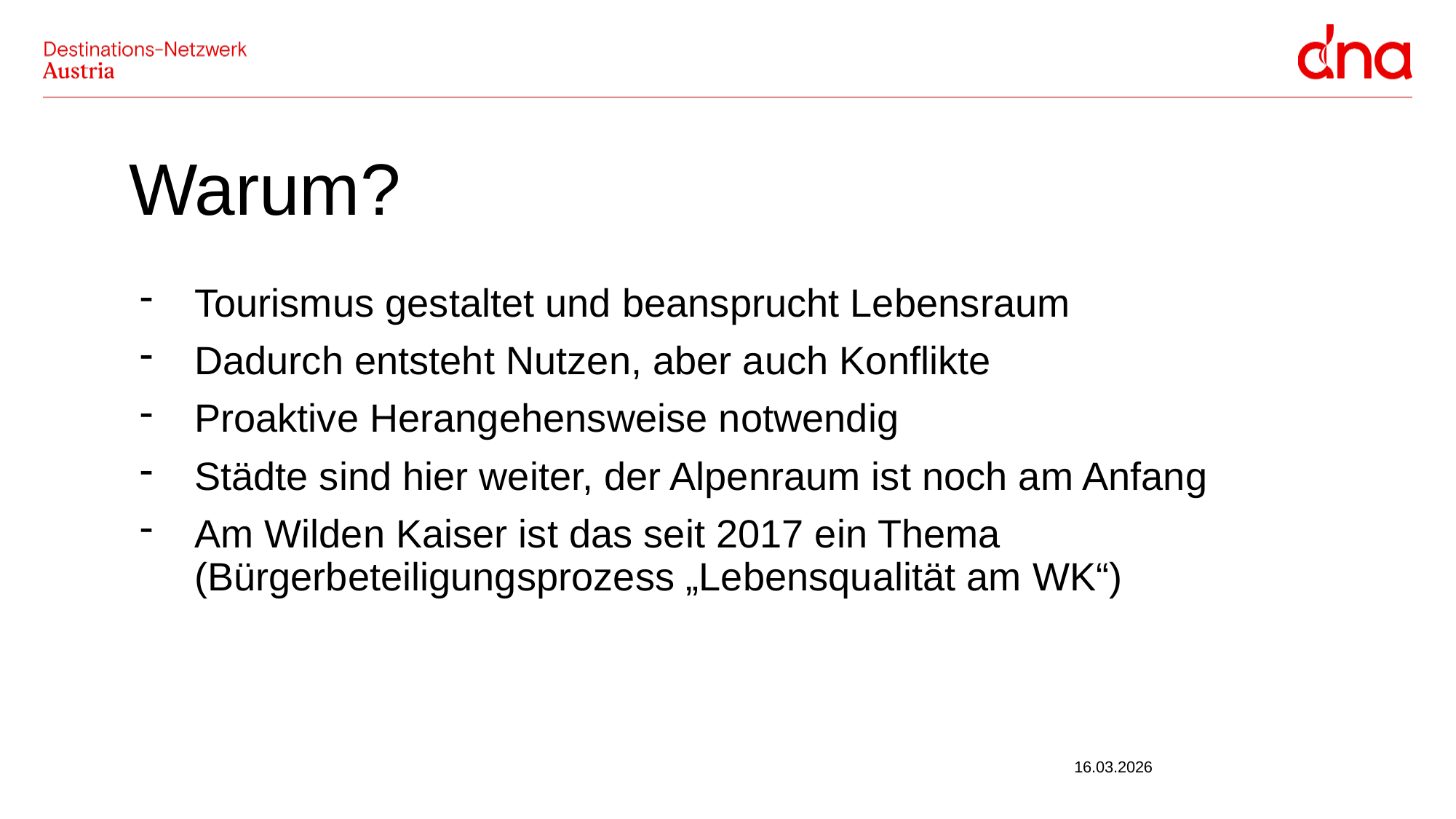

# Warum?
Tourismus gestaltet und beansprucht Lebensraum
Dadurch entsteht Nutzen, aber auch Konflikte
Proaktive Herangehensweise notwendig
Städte sind hier weiter, der Alpenraum ist noch am Anfang
Am Wilden Kaiser ist das seit 2017 ein Thema (Bürgerbeteiligungsprozess „Lebensqualität am WK“)